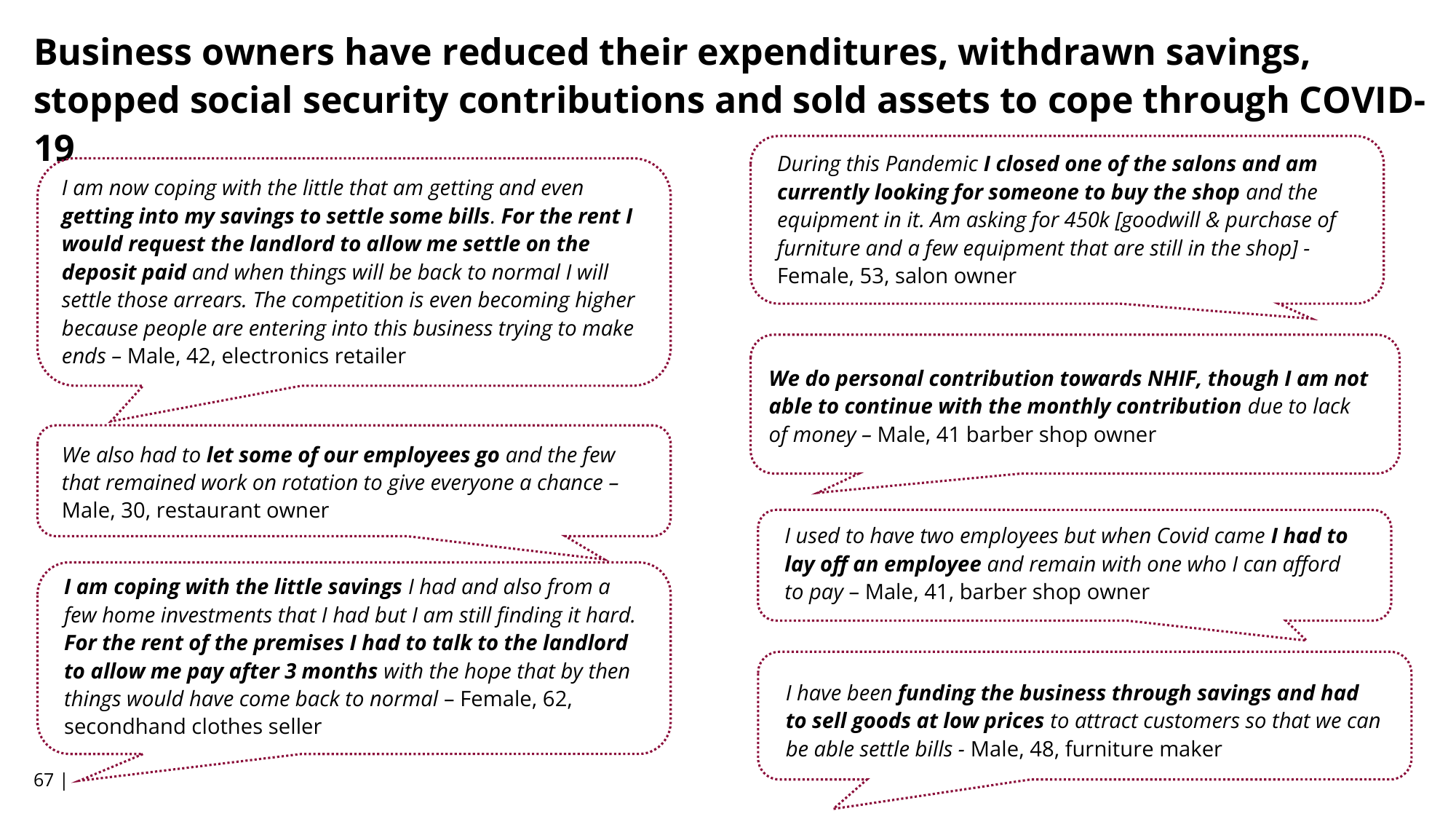

Business owners have reduced their expenditures, withdrawn savings, stopped social security contributions and sold assets to cope through COVID-19

During this Pandemic I closed one of the salons and am currently looking for someone to buy the shop and the equipment in it. Am asking for 450k [goodwill & purchase of furniture and a few equipment that are still in the shop] -  Female, 53, salon owner

I am now coping with the little that am getting and even getting into my savings to settle some bills. For the rent I would request the landlord to allow me settle on the deposit paid and when things will be back to normal I will settle those arrears. The competition is even becoming higher because people are entering into this business trying to make ends – Male, 42, electronics retailer

We do personal contribution towards NHIF, though I am not able to continue with the monthly contribution due to lack of money – Male, 41 barber shop owner

We also had to let some of our employees go and the few that remained work on rotation to give everyone a chance – Male, 30, restaurant owner

I used to have two employees but when Covid came I had to lay off an employee and remain with one who I can afford to pay – Male, 41, barber shop owner

I am coping with the little savings I had and also from a few home investments that I had but I am still finding it hard. For the rent of the premises I had to talk to the landlord to allow me pay after 3 months with the hope that by then things would have come back to normal – Female, 62, secondhand clothes seller

I have been funding the business through savings and had to sell goods at low prices to attract customers so that we can be able settle bills - Male, 48, furniture maker
67 |